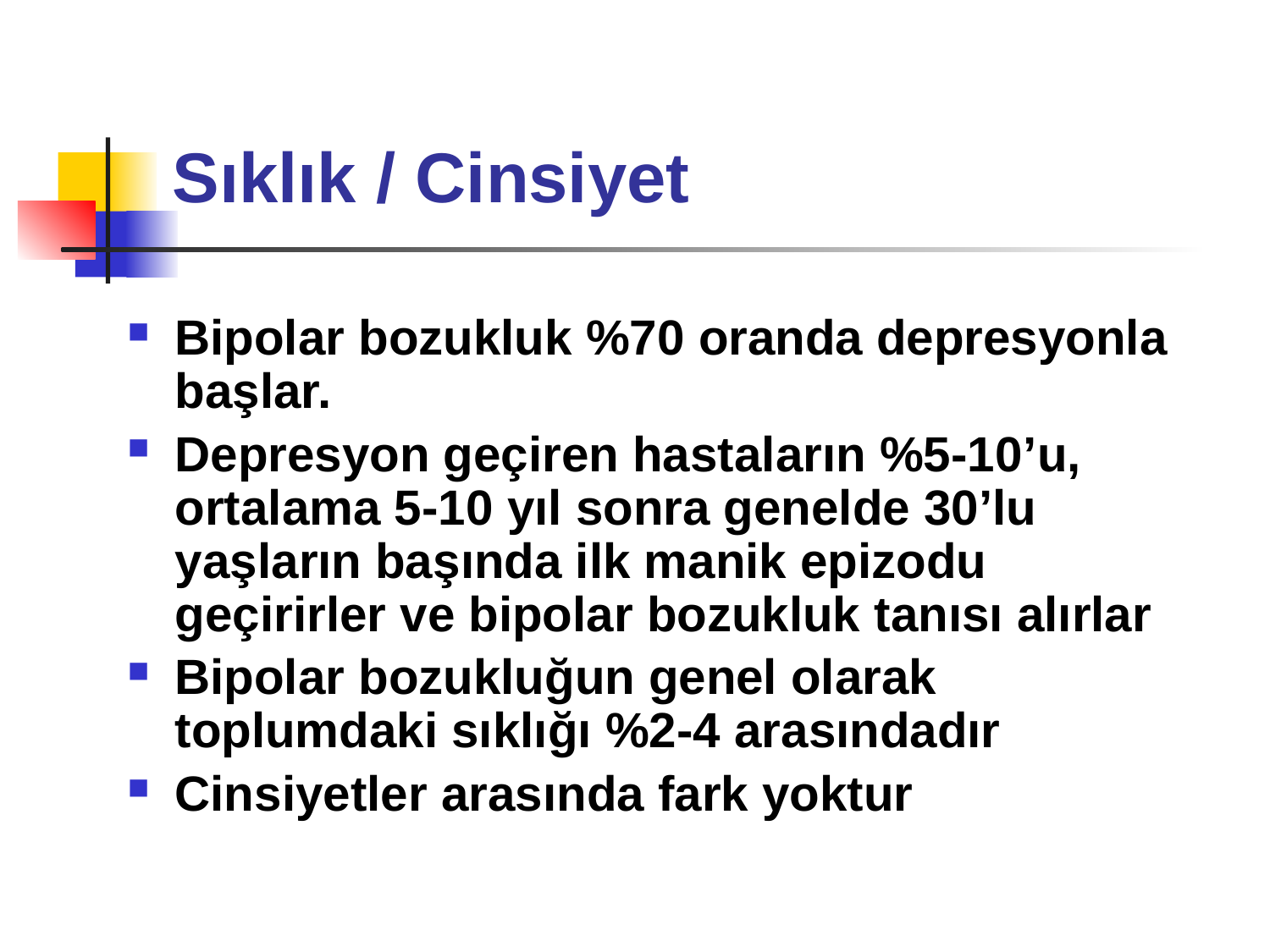

# Sıklık / Cinsiyet
Bipolar bozukluk %70 oranda depresyonla başlar.
Depresyon geçiren hastaların %5-10’u, ortalama 5-10 yıl sonra genelde 30’lu yaşların başında ilk manik epizodu geçirirler ve bipolar bozukluk tanısı alırlar
Bipolar bozukluğun genel olarak toplumdaki sıklığı %2-4 arasındadır
Cinsiyetler arasında fark yoktur